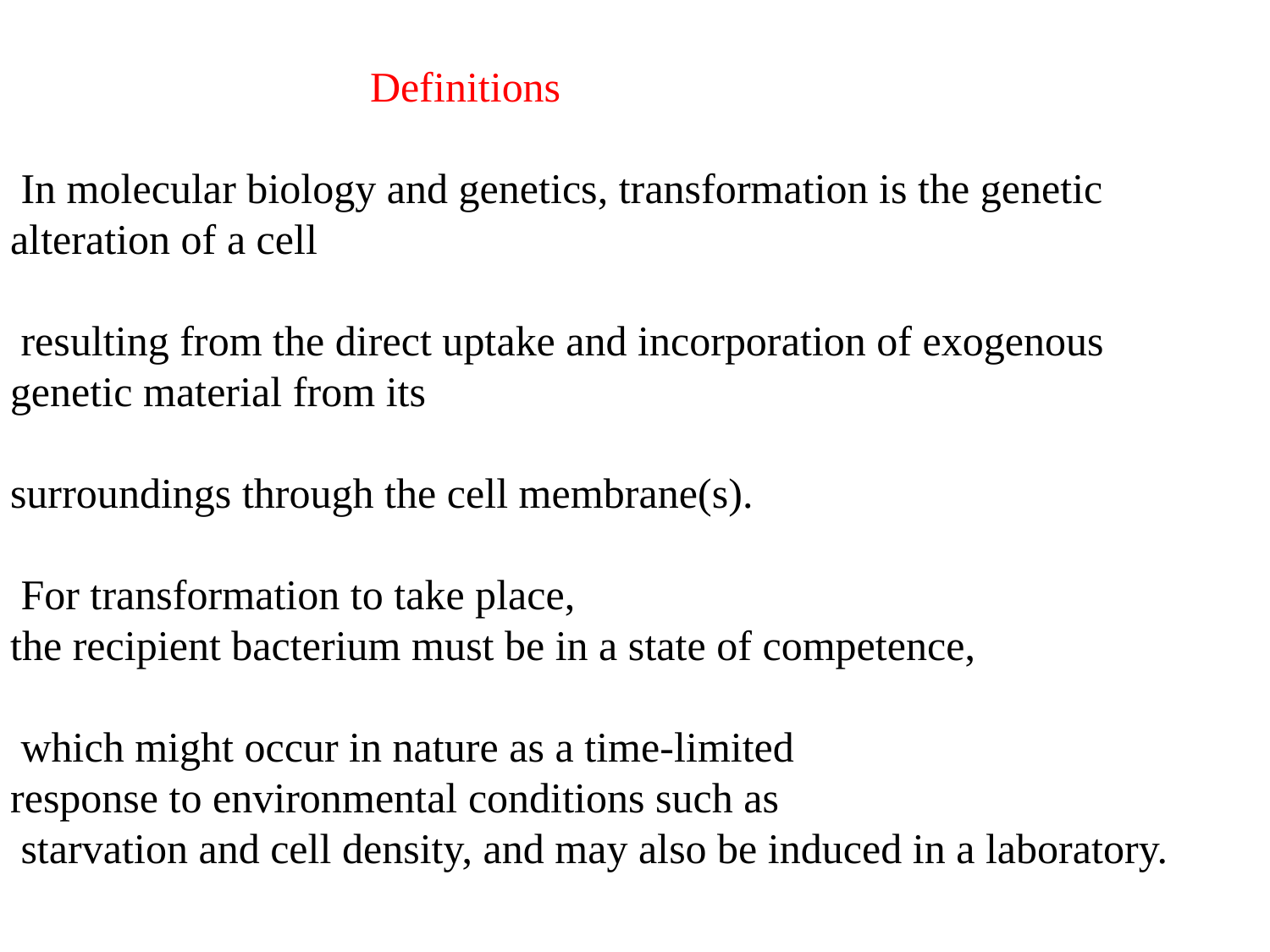

Definitions

 In molecular biology and genetics, transformation is the genetic alteration of a cell

 resulting from the direct uptake and incorporation of exogenous genetic material from its

surroundings through the cell membrane(s).

 For transformation to take place,
the recipient bacterium must be in a state of competence,

 which might occur in nature as a time-limited
response to environmental conditions such as
 starvation and cell density, and may also be induced in a laboratory.